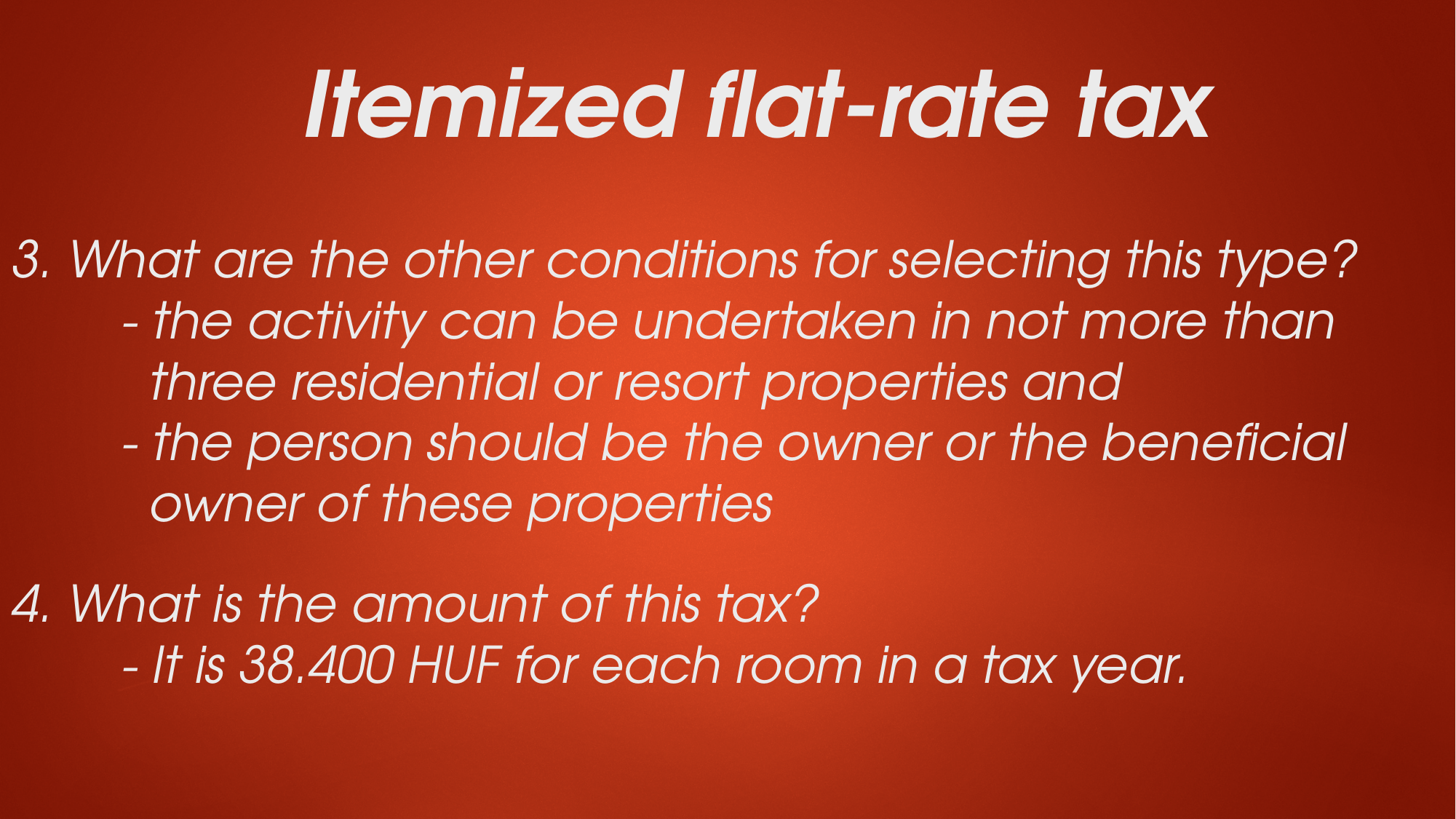

Itemized flat-rate tax
# 3. What are the other conditions for selecting this type? - the activity can be undertaken in not more than three residential or resort properties and - the person should be the owner or the beneficial owner of these properties 4. What is the amount of this tax? - It is 38.400 HUF for each room in a tax year.